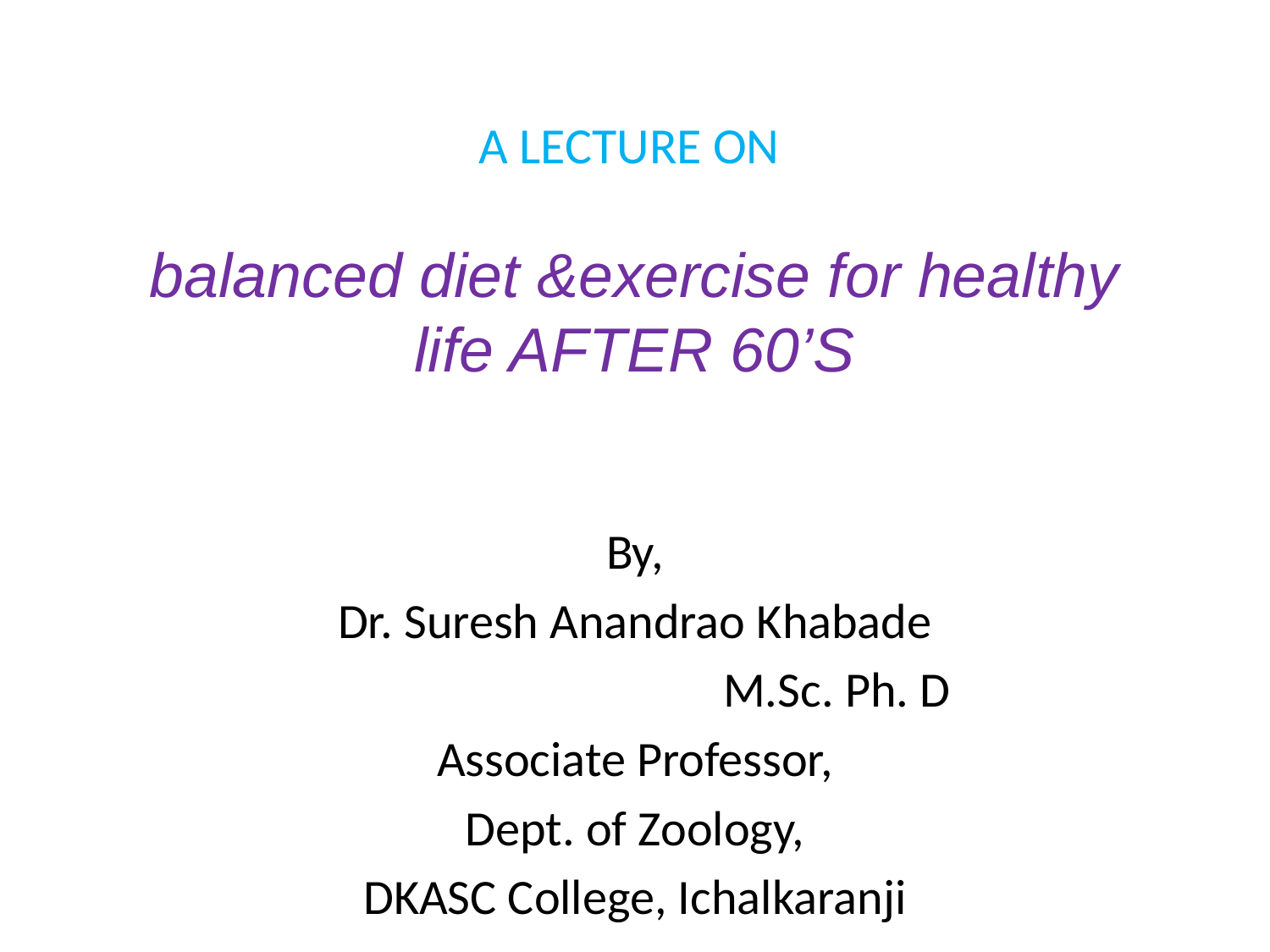

# A LECTURE ON balanced diet &exercise for healthy life AFTER 60’S

By,
Dr. Suresh Anandrao Khabade
                                    M.Sc. Ph. D
Associate Professor,
Dept. of Zoology,
DKASC College, Ichalkaranji